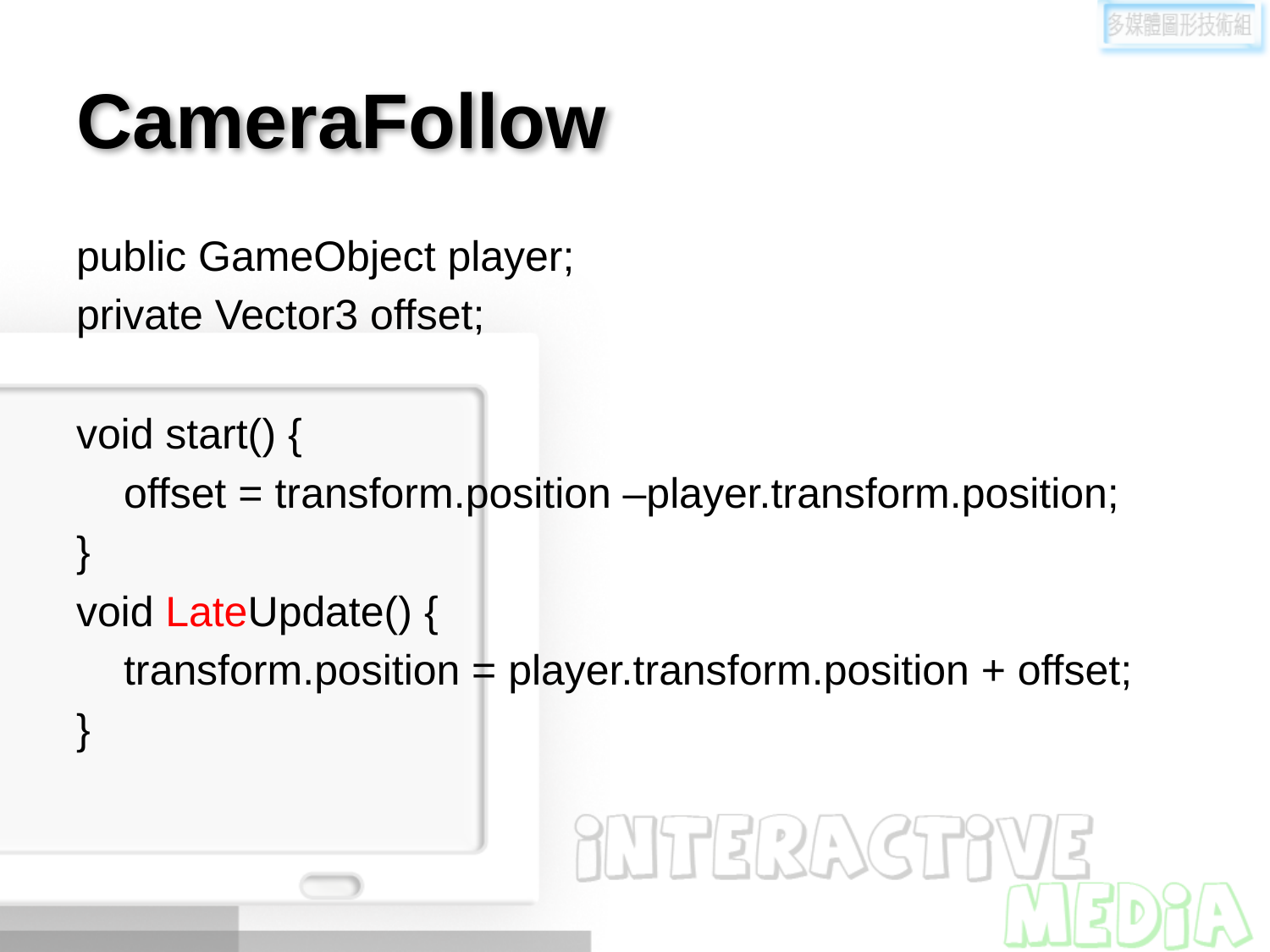

# CameraFollow
public GameObject player;
private Vector3 offset;

void start() {
    offset = transform.position –player.transform.position;
}
void LateUpdate() {
    transform.position = player.transform.position + offset;
}